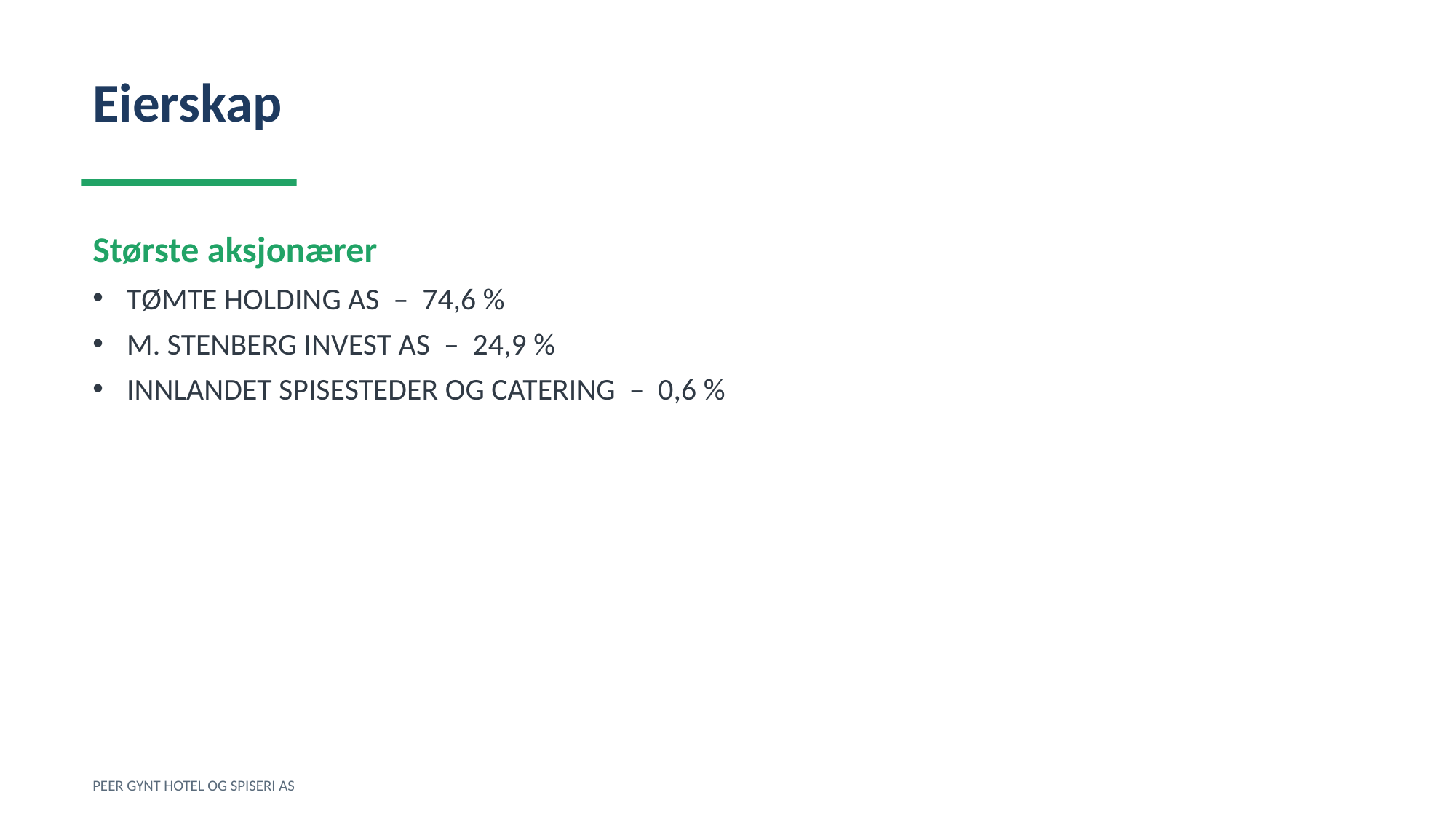

Eierskap

Største aksjonærer
TØMTE HOLDING AS  –  74,6 %
M. STENBERG INVEST AS  –  24,9 %
INNLANDET SPISESTEDER OG CATERING  –  0,6 %
PEER GYNT HOTEL OG SPISERI AS